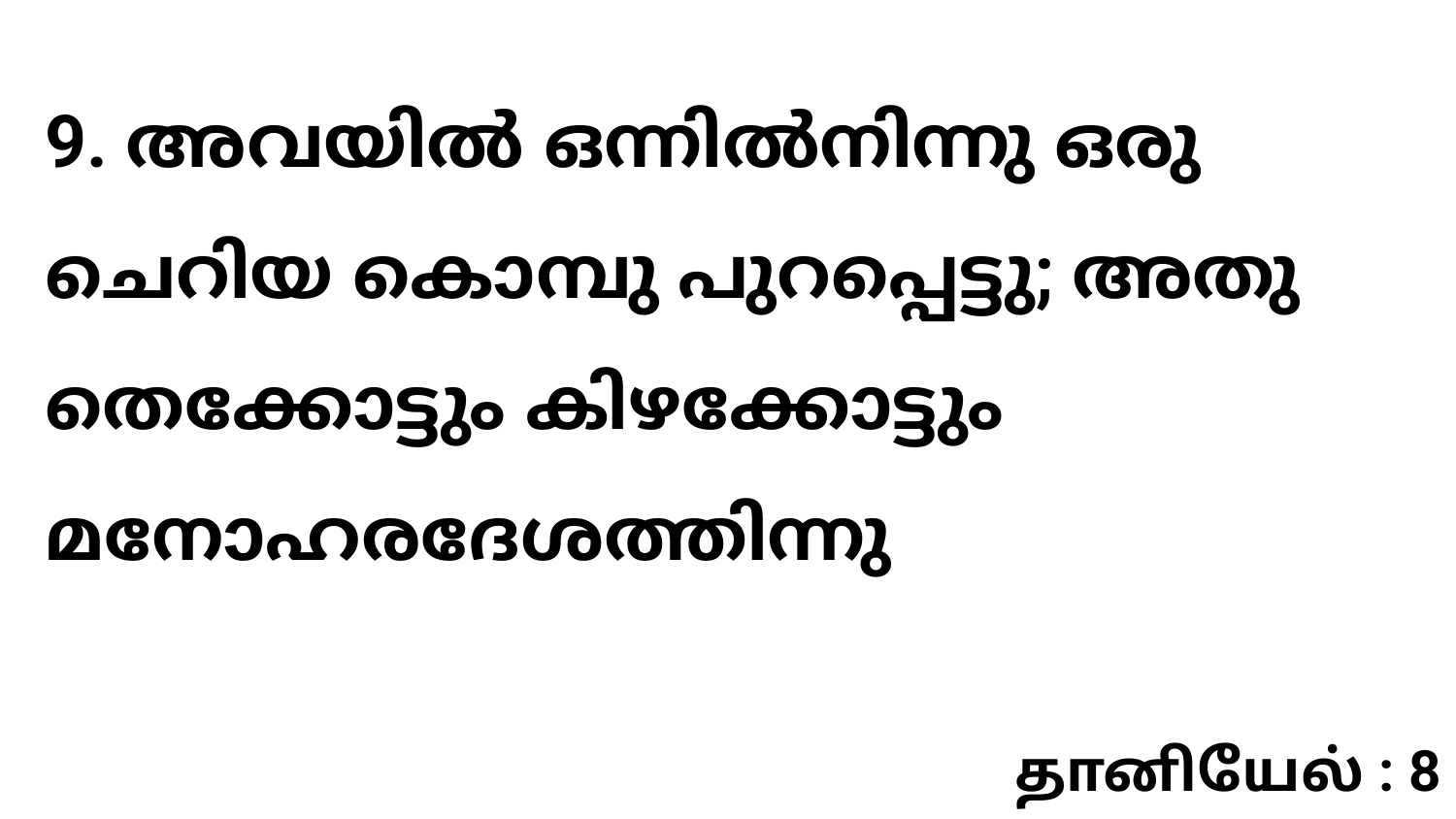

9. അവയിൽ ഒന്നിൽനിന്നു ഒരു ചെറിയ കൊമ്പു പുറപ്പെട്ടു; അതു തെക്കോട്ടും കിഴക്കോട്ടും മനോഹരദേശത്തിന്നു
தானியேல் : 8